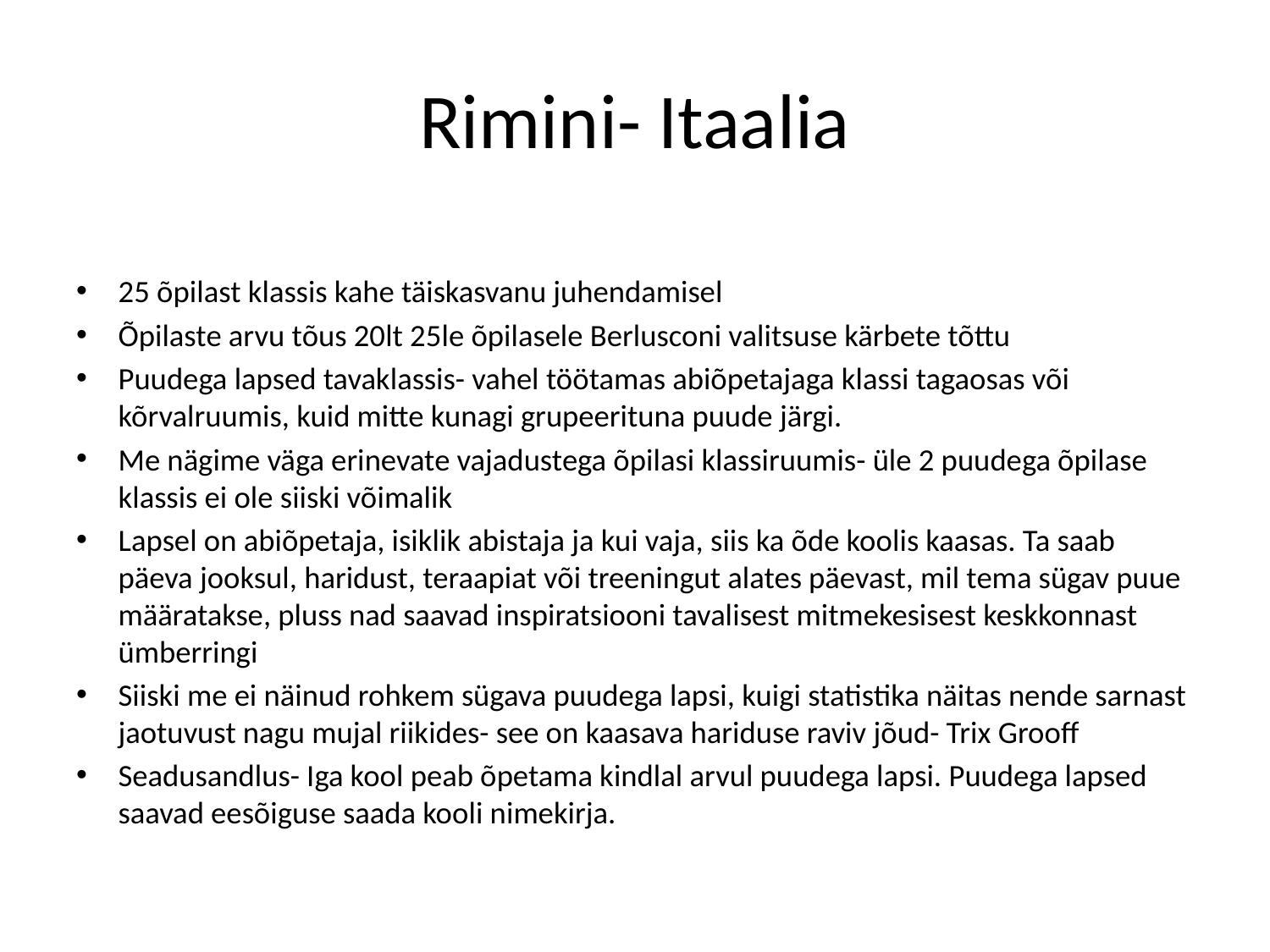

# Rimini- Itaalia

25 õpilast klassis kahe täiskasvanu juhendamisel
Õpilaste arvu tõus 20lt 25le õpilasele Berlusconi valitsuse kärbete tõttu
Puudega lapsed tavaklassis- vahel töötamas abiõpetajaga klassi tagaosas või kõrvalruumis, kuid mitte kunagi grupeerituna puude järgi.
Me nägime väga erinevate vajadustega õpilasi klassiruumis- üle 2 puudega õpilase klassis ei ole siiski võimalik
Lapsel on abiõpetaja, isiklik abistaja ja kui vaja, siis ka õde koolis kaasas. Ta saab päeva jooksul, haridust, teraapiat või treeningut alates päevast, mil tema sügav puue määratakse, pluss nad saavad inspiratsiooni tavalisest mitmekesisest keskkonnast ümberringi
Siiski me ei näinud rohkem sügava puudega lapsi, kuigi statistika näitas nende sarnast jaotuvust nagu mujal riikides- see on kaasava hariduse raviv jõud- Trix Grooff
Seadusandlus- Iga kool peab õpetama kindlal arvul puudega lapsi. Puudega lapsed saavad eesõiguse saada kooli nimekirja.